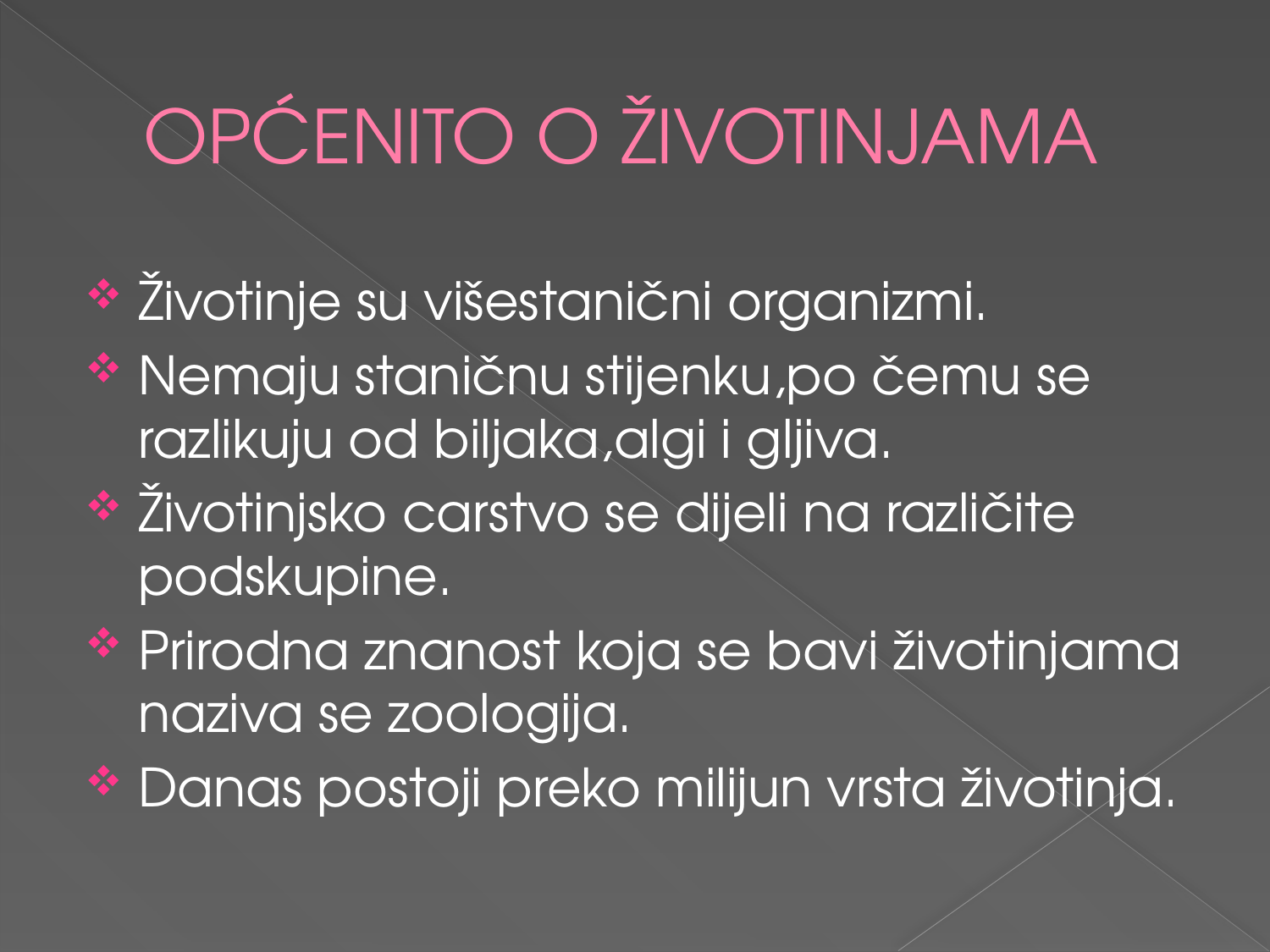

# OPĆENITO O ŽIVOTINJAMA
Životinje su višestanični organizmi.
Nemaju staničnu stijenku,po čemu se razlikuju od biljaka,algi i gljiva.
Životinjsko carstvo se dijeli na različite podskupine.
Prirodna znanost koja se bavi životinjama naziva se zoologija.
Danas postoji preko milijun vrsta životinja.